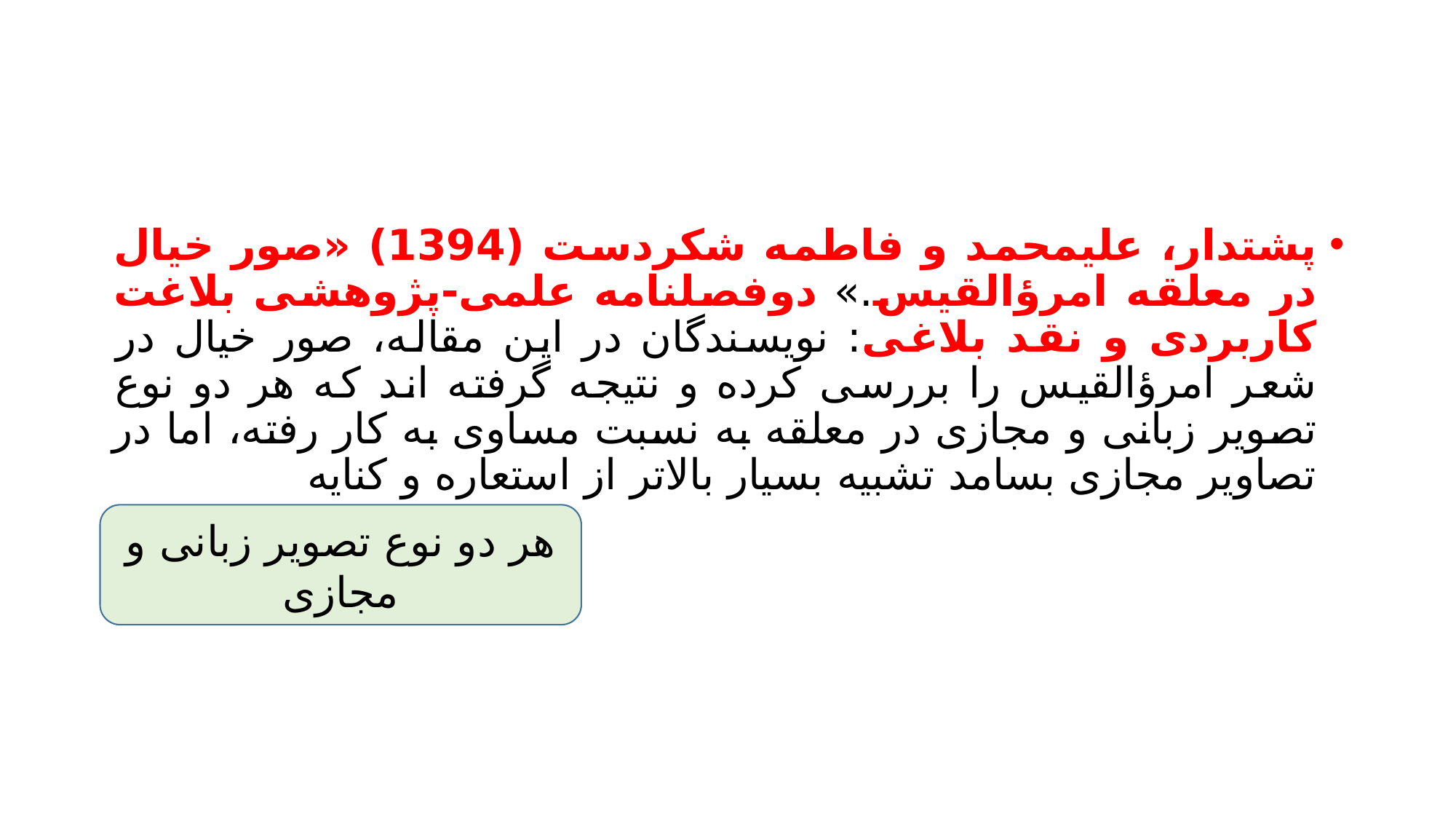

#
پشتدار، علیمحمد و فاطمه شکردست (1394) «صور خیال در معلقه امرؤالقیس.» دوفصلنامه علمی-پژوهشی بلاغت کاربردی و نقد بلاغی: نویسندگان در این مقاله، صور خیال در شعر امرؤالقیس را بررسی کرده و نتیجه گرفته اند که هر دو نوع تصویر زبانی و مجازی در معلقه به نسبت مساوی به کار رفته، اما در تصاویر مجازی بسامد تشبیه بسیار بالاتر از استعاره و کنایه
هر دو نوع تصویر زبانی و مجازی